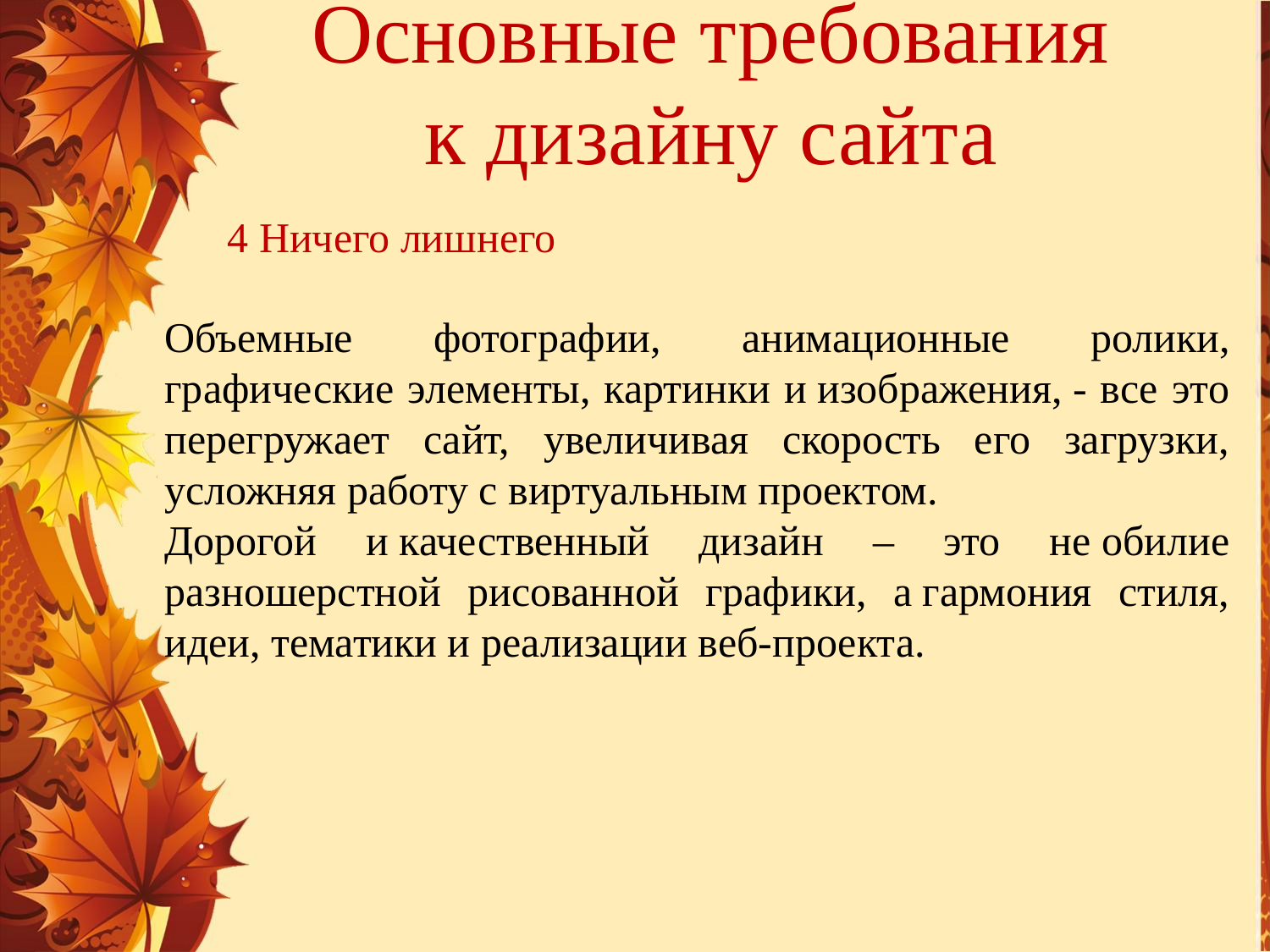

# Основные требования к дизайну сайта
4 Ничего лишнего
Объемные фотографии, анимационные ролики, графические элементы, картинки и изображения, - все это перегружает сайт, увеличивая скорость его загрузки, усложняя работу с виртуальным проектом.
Дорогой и качественный дизайн – это не обилие разношерстной рисованной графики, а гармония стиля, идеи, тематики и реализации веб-проекта.